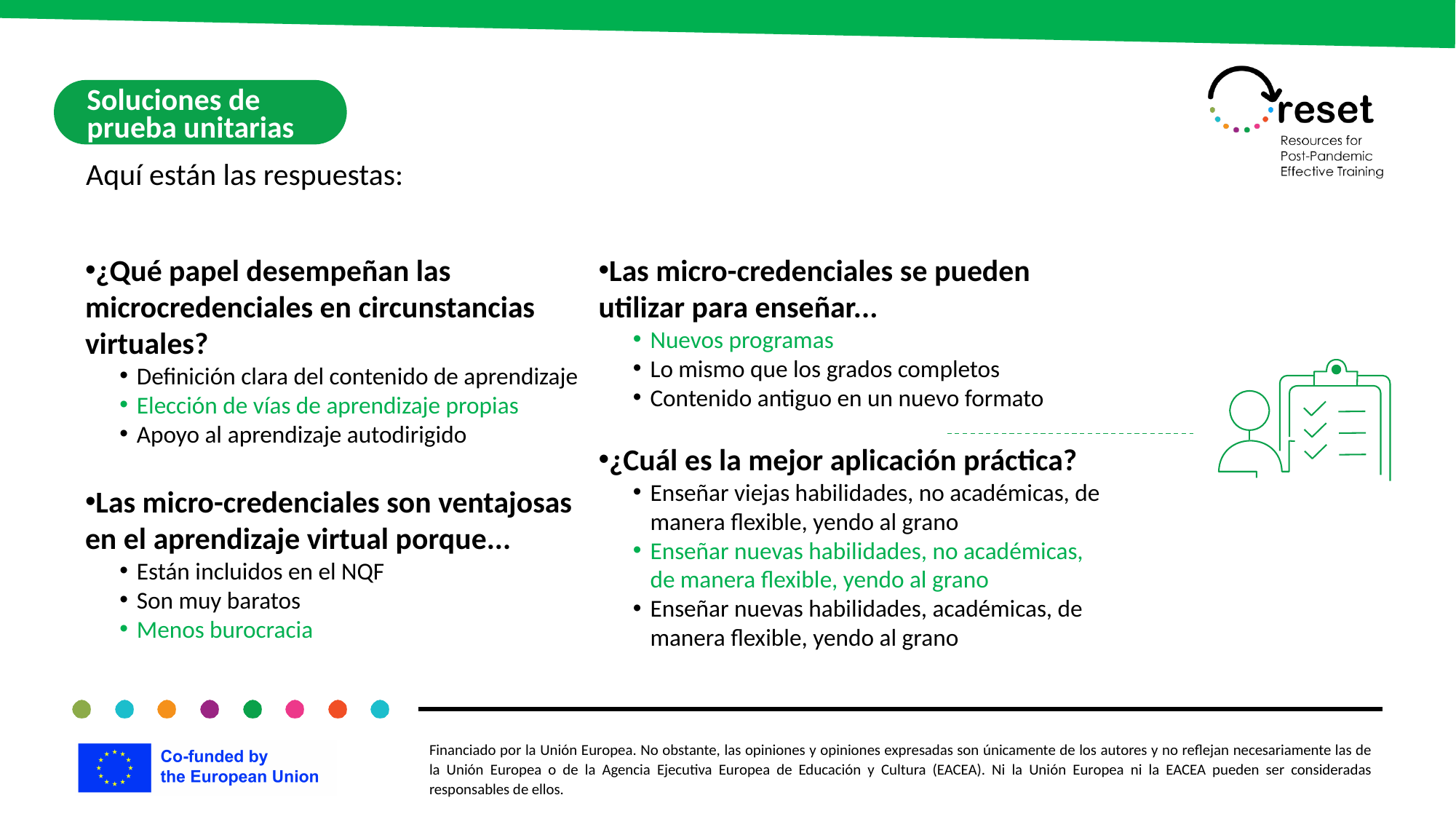

Soluciones de prueba unitarias
Aquí están las respuestas:
¿Qué papel desempeñan las microcredenciales en circunstancias virtuales?
Definición clara del contenido de aprendizaje
Elección de vías de aprendizaje propias
Apoyo al aprendizaje autodirigido

Las micro-credenciales son ventajosas en el aprendizaje virtual porque...
Están incluidos en el NQF
Son muy baratos
Menos burocracia

Las micro-credenciales se pueden utilizar para enseñar...
Nuevos programas
Lo mismo que los grados completos
Contenido antiguo en un nuevo formato

¿Cuál es la mejor aplicación práctica?
Enseñar viejas habilidades, no académicas, de manera flexible, yendo al grano
Enseñar nuevas habilidades, no académicas, de manera flexible, yendo al grano
Enseñar nuevas habilidades, académicas, de manera flexible, yendo al grano